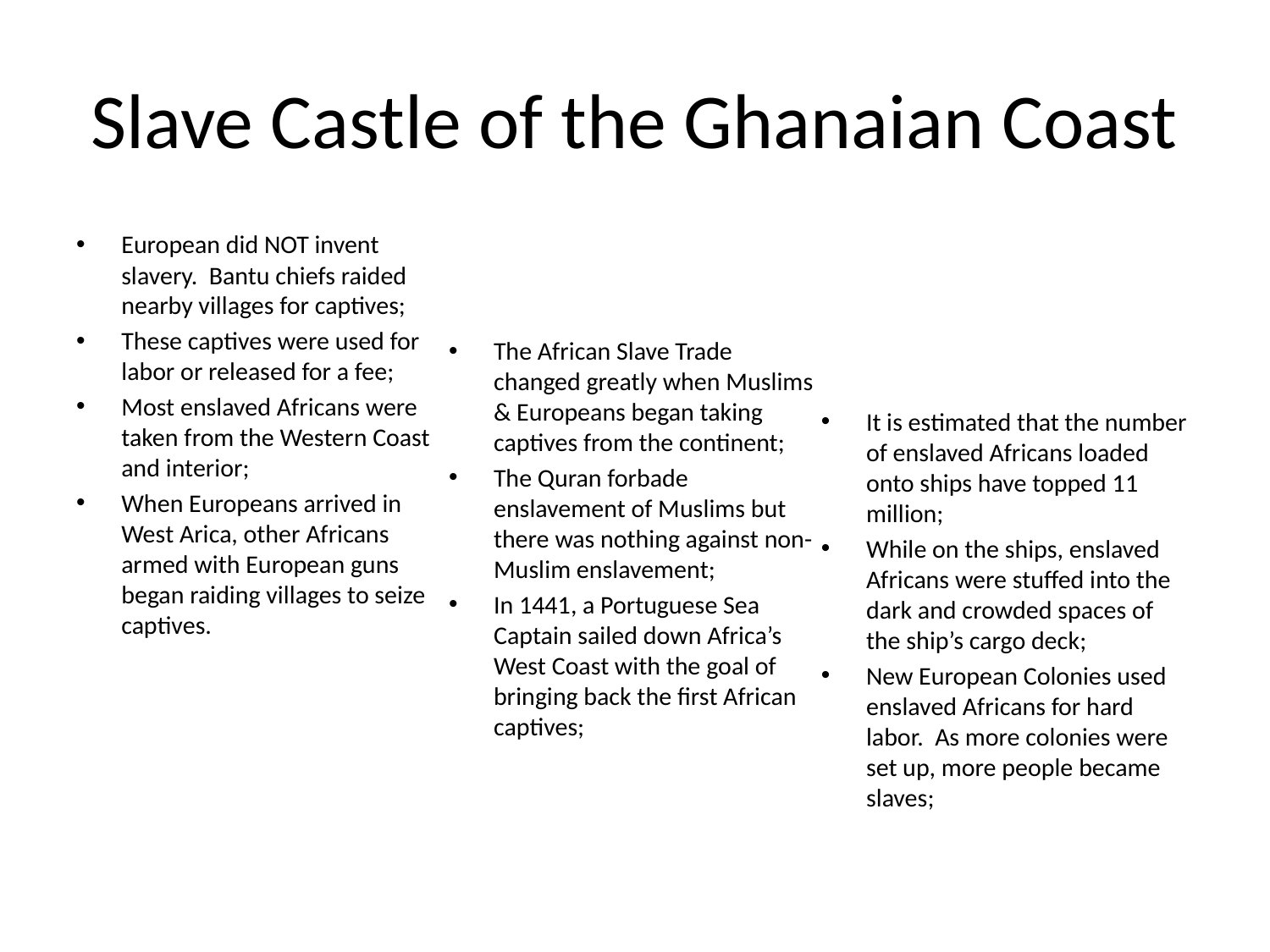

# Slave Castle of the Ghanaian Coast
European did NOT invent slavery.  Bantu chiefs raided nearby villages for captives;
These captives were used for labor or released for a fee;
Most enslaved Africans were taken from the Western Coast and interior;
When Europeans arrived in West Arica, other Africans armed with European guns began raiding villages to seize captives.

The African Slave Trade changed greatly when Muslims & Europeans began taking captives from the continent;
The Quran forbade enslavement of Muslims but there was nothing against non-Muslim enslavement;
In 1441, a Portuguese Sea Captain sailed down Africa’s West Coast with the goal of bringing back the first African captives;

It is estimated that the number of enslaved Africans loaded onto ships have topped 11 million;
While on the ships, enslaved Africans were stuffed into the dark and crowded spaces of the ship’s cargo deck;
New European Colonies used enslaved Africans for hard labor.  As more colonies were set up, more people became slaves;